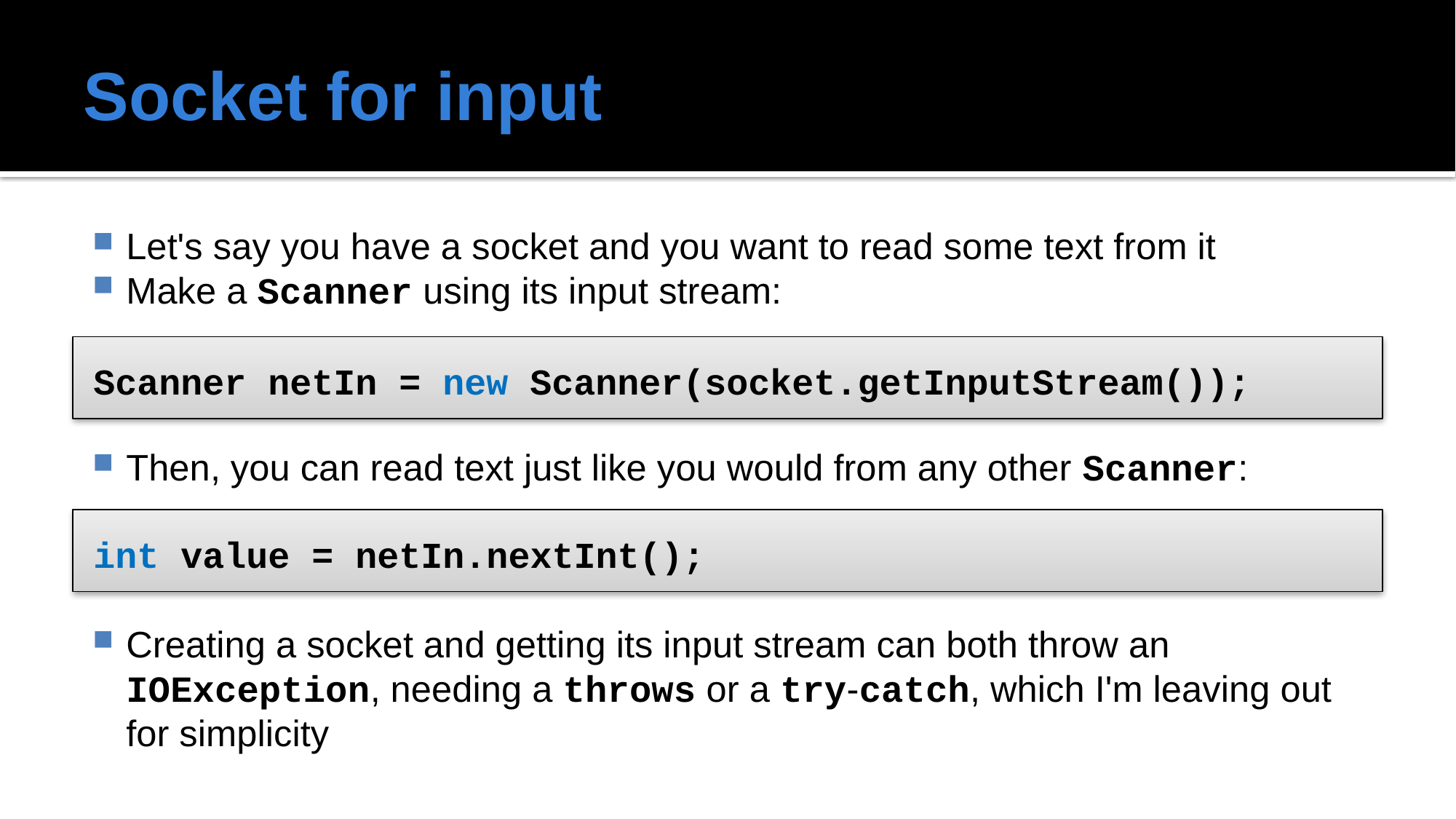

# Socket for input
Let's say you have a socket and you want to read some text from it
Make a Scanner using its input stream:

Then, you can read text just like you would from any other Scanner:

Creating a socket and getting its input stream can both throw an IOException, needing a throws or a try-catch, which I'm leaving out for simplicity

Scanner netIn = new Scanner(socket.getInputStream());
int value = netIn.nextInt();